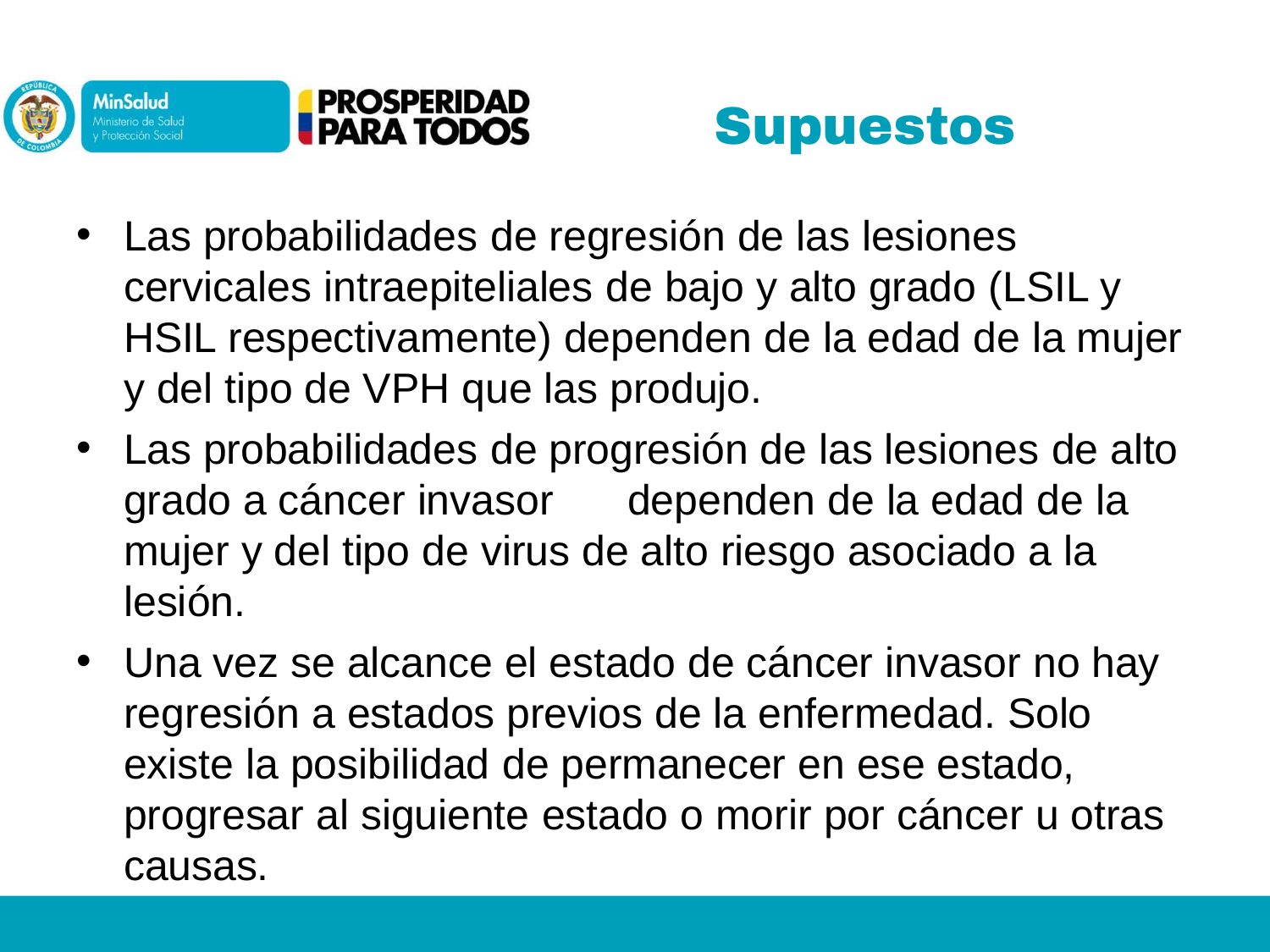

# Supuestos

Las probabilidades de regresión de las lesiones cervicales intraepiteliales de bajo y alto grado (LSIL y HSIL respectivamente) dependen de la edad de la mujer y del tipo de VPH que las produjo.
Las probabilidades de progresión de las lesiones de alto grado a cáncer invasor	dependen de la edad de la mujer y del tipo de virus de alto riesgo asociado a la lesión.
Una vez se alcance el estado de cáncer invasor no hay regresión a estados previos de la enfermedad. Solo existe la posibilidad de permanecer en ese estado, progresar al siguiente estado o morir por cáncer u otras causas.